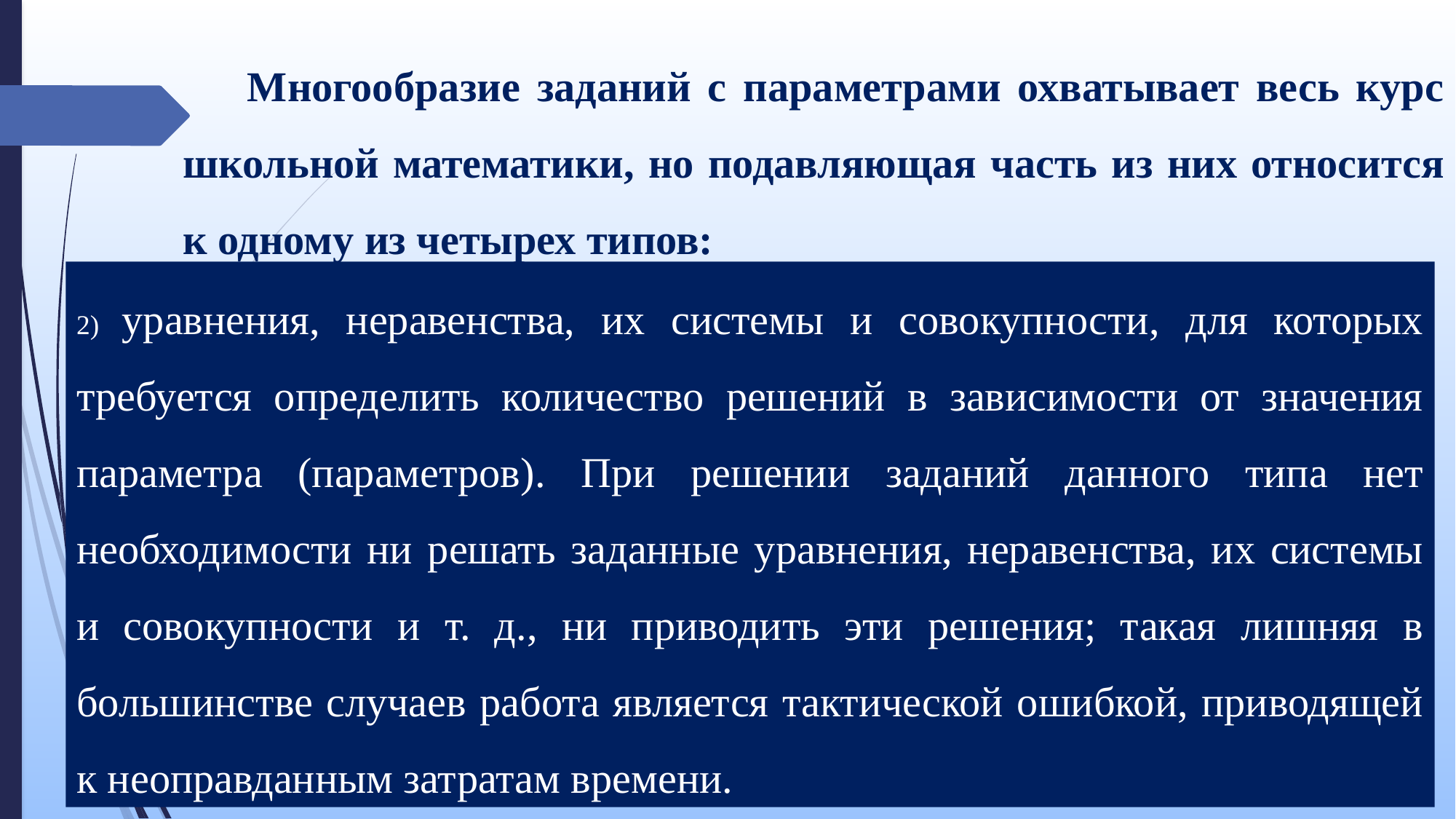

Многообразие заданий с параметрами охватывает весь курс школьной математики, но подавляющая часть из них относится к одному из четырех типов:
2) уравнения, неравенства, их системы и совокупности, для которых требуется определить количество решений в зависимости от значения параметра (параметров). При решении заданий данного типа нет необходимости ни решать заданные уравнения, неравенства, их системы и совокупности и т. д., ни приводить эти решения; такая лишняя в большинстве случаев работа является тактической ошибкой, приводящей к неоправданным затратам времени.